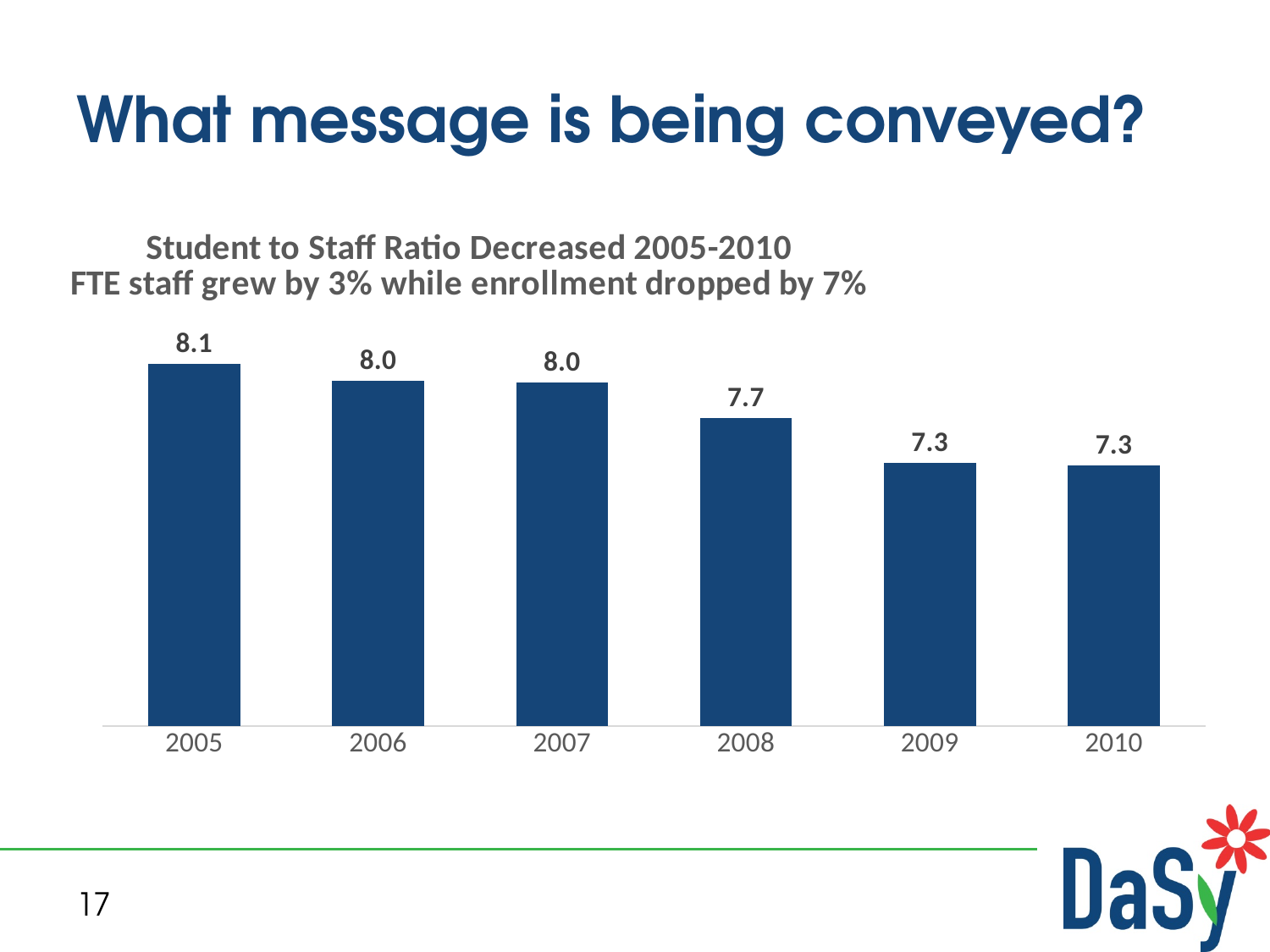

# What message is being conveyed?

### Chart: Student to Staff Ratio Decreased 2005-2010
FTE staff grew by 3% while enrollment dropped by 7%

| Category |  |
|---|---|
| 2005 | 8.144475920679886 |
| 2006 | 8.0 |
| 2007 | 7.985915492957746 |
| 2008 | 7.673130193905817 |
| 2009 | 7.287671232876712 |
| 2010 | 7.260273972602739 |
17